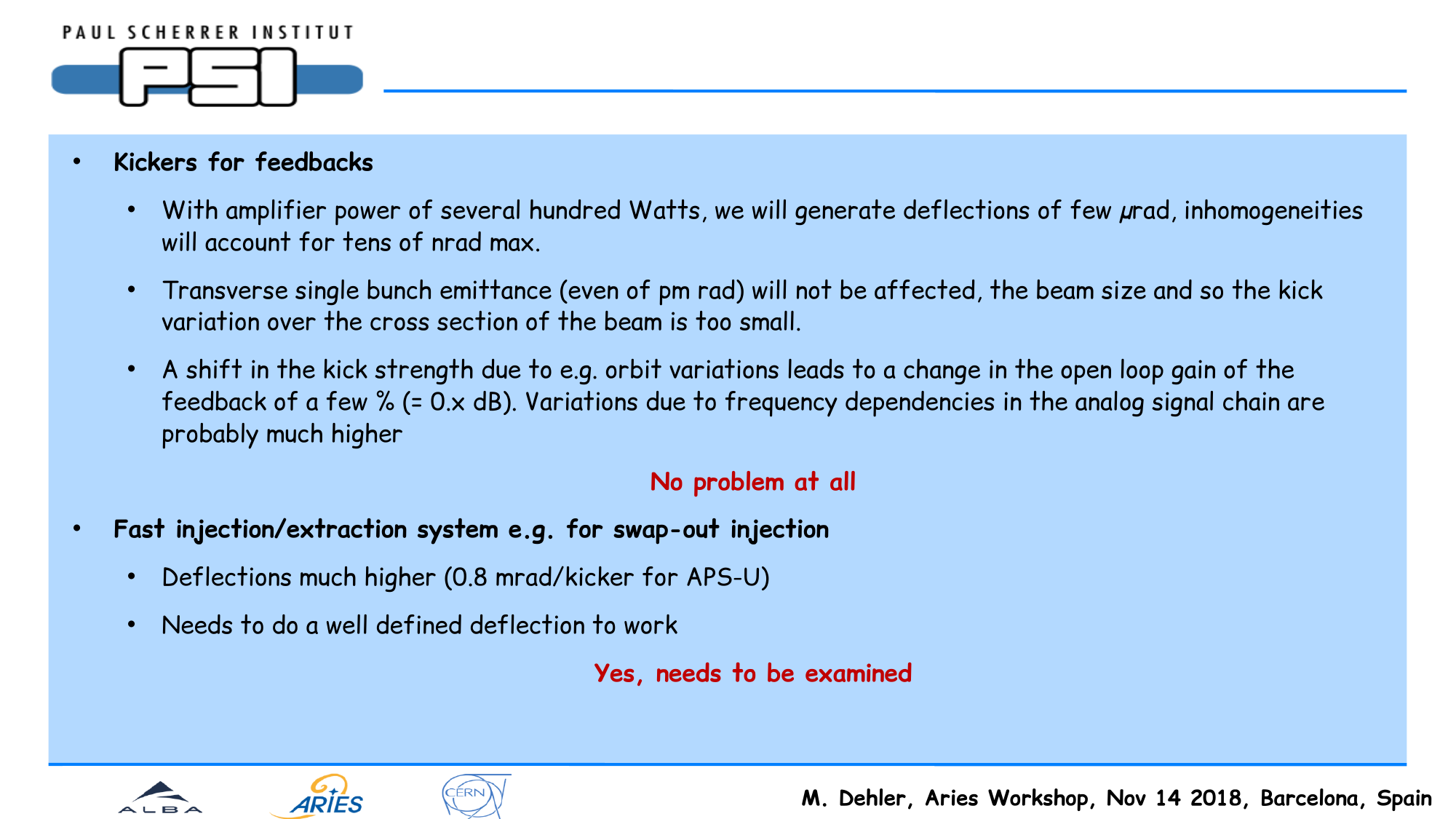

Kickers for feedbacks
With amplifier power of several hundred Watts, we will generate deflections of few µrad, inhomogeneities will account for tens of nrad max.
Transverse single bunch emittance (even of pm rad) will not be affected, the beam size and so the kick variation over the cross section of the beam is too small.
A shift in the kick strength due to e.g. orbit variations leads to a change in the open loop gain of the feedback of a few % (= 0.x dB). Variations due to frequency dependencies in the analog signal chain are probably much higher
No problem at all
Fast injection/extraction system e.g. for swap-out injection
Deflections much higher (0.8 mrad/kicker for APS-U)
Needs to do a well defined deflection to work
Yes, needs to be examined